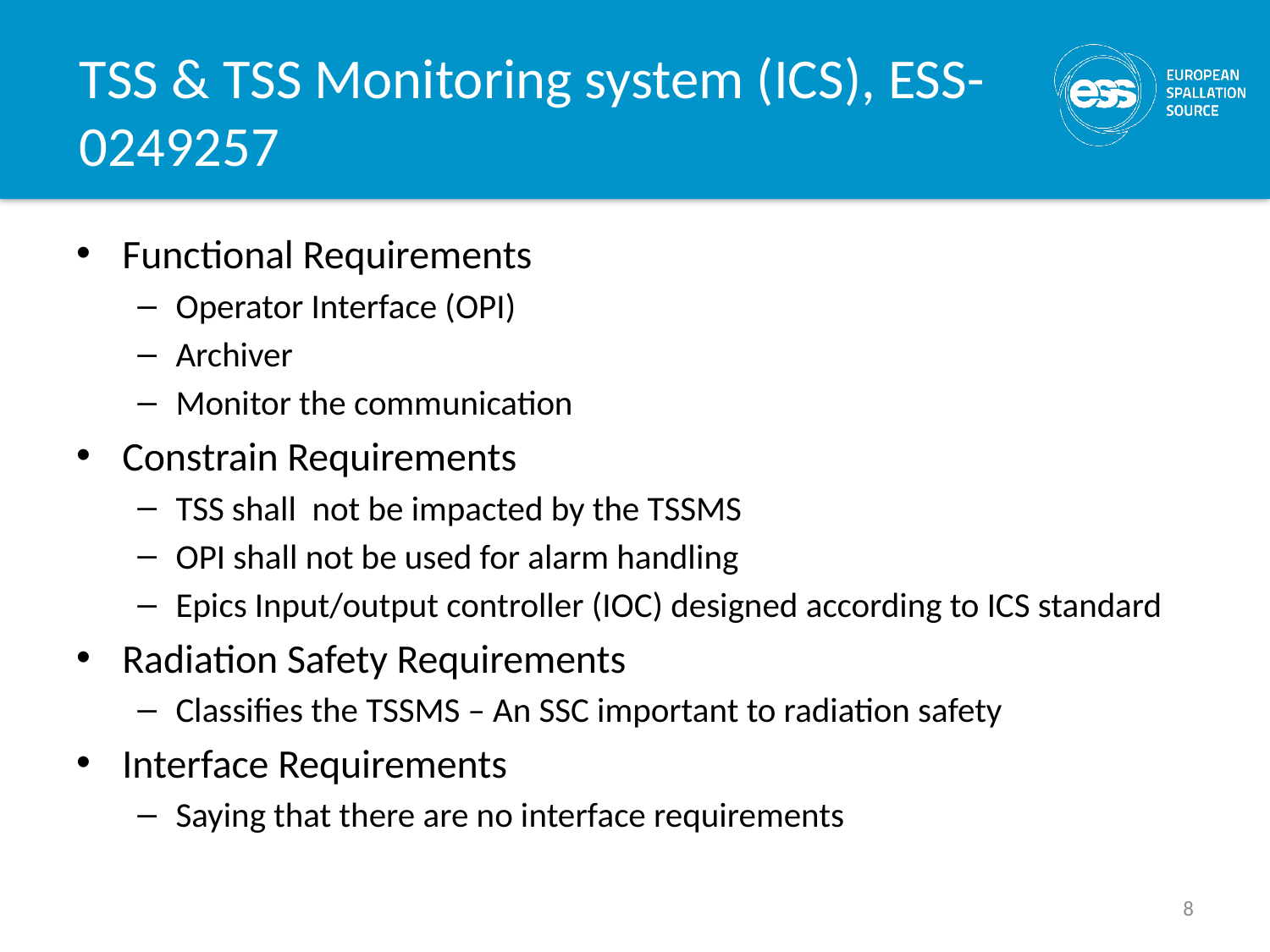

# TSS & TSS Monitoring system (ICS), ESS-0249257
Functional Requirements
Operator Interface (OPI)
Archiver
Monitor the communication
Constrain Requirements
TSS shall  not be impacted by the TSSMS
OPI shall not be used for alarm handling
Epics Input/output controller (IOC) designed according to ICS standard
Radiation Safety Requirements
Classifies the TSSMS – An SSC important to radiation safety
Interface Requirements
Saying that there are no interface requirements

8